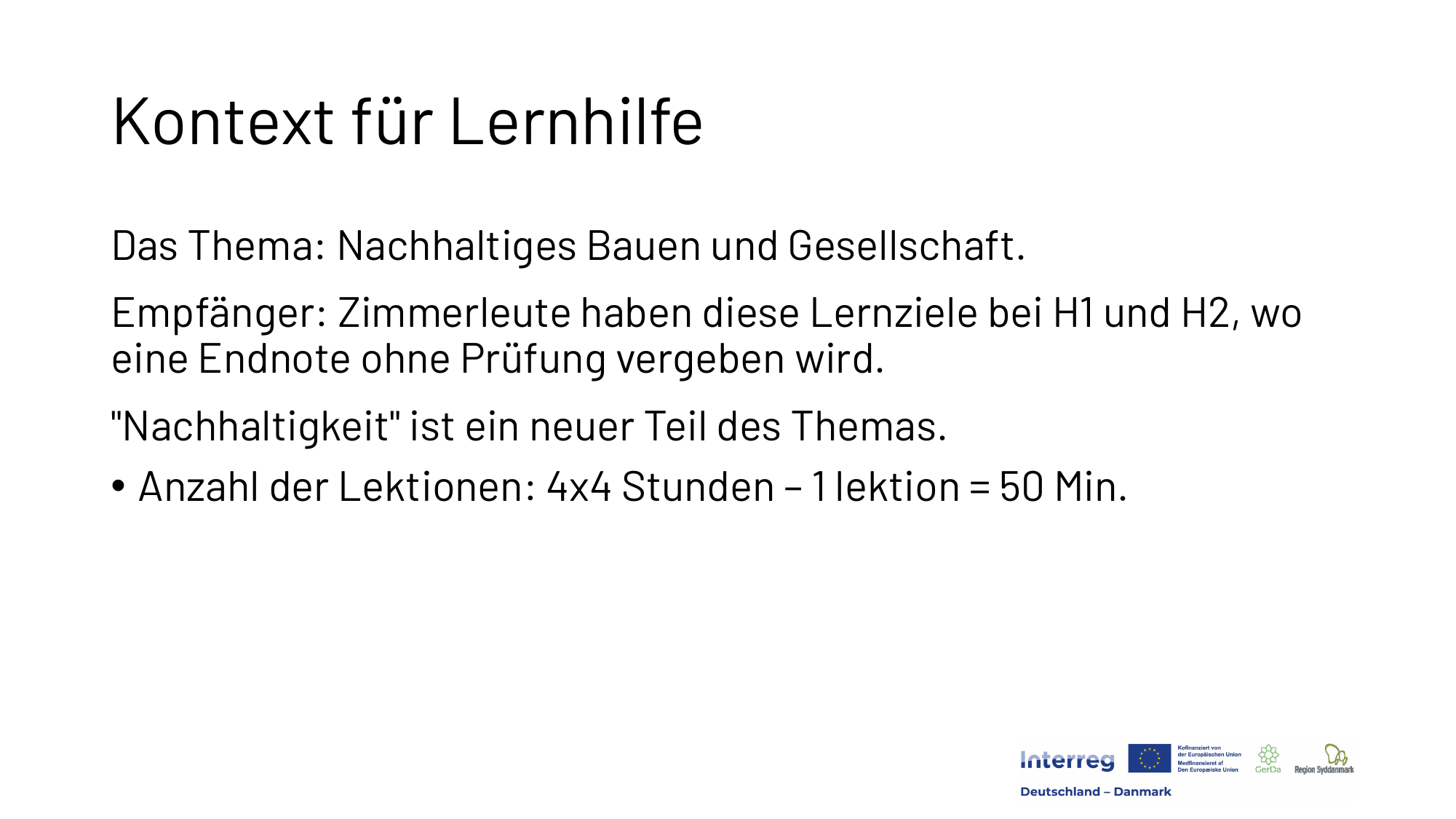

# Kontext für Lernhilfe
Das Thema: Nachhaltiges Bauen und Gesellschaft.
Empfänger: Zimmerleute haben diese Lernziele bei H1 und H2, wo eine Endnote ohne Prüfung vergeben wird.
"Nachhaltigkeit" ist ein neuer Teil des Themas.
Anzahl der Lektionen: 4x4 Stunden – 1 lektion = 50 Min.